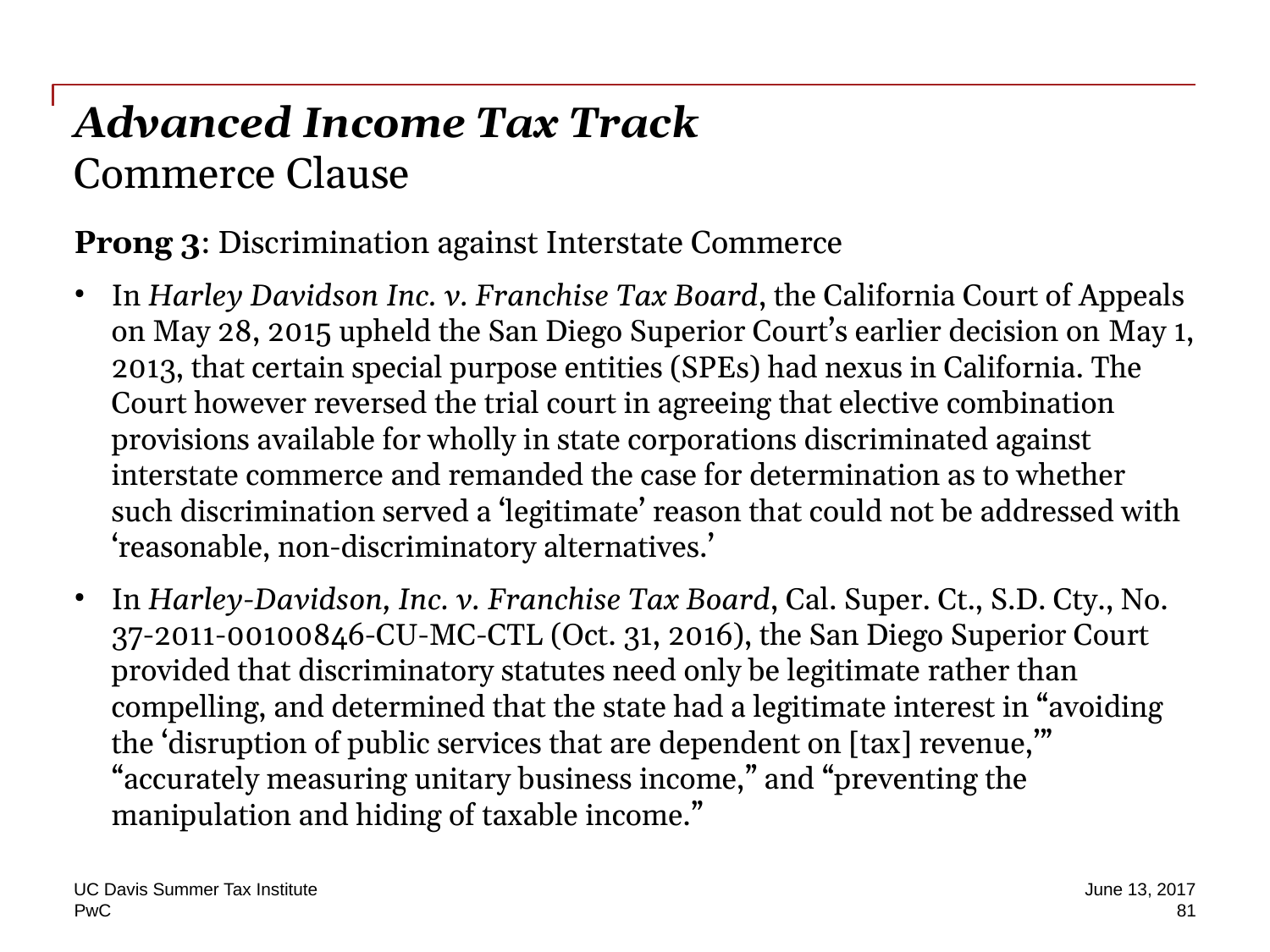

# Advanced Income Tax Track Commerce Clause
Prong 3: Discrimination against Interstate Commerce
In Harley Davidson Inc. v. Franchise Tax Board, the California Court of Appeals on May 28, 2015 upheld the San Diego Superior Court’s earlier decision on May 1, 2013, that certain special purpose entities (SPEs) had nexus in California. The Court however reversed the trial court in agreeing that elective combination provisions available for wholly in state corporations discriminated against interstate commerce and remanded the case for determination as to whether such discrimination served a ‘legitimate’ reason that could not be addressed with ‘reasonable, non-discriminatory alternatives.’
In Harley-Davidson, Inc. v. Franchise Tax Board, Cal. Super. Ct., S.D. Cty., No. 37-2011-00100846-CU-MC-CTL (Oct. 31, 2016), the San Diego Superior Court provided that discriminatory statutes need only be legitimate rather than compelling, and determined that the state had a legitimate interest in “avoiding the ‘disruption of public services that are dependent on [tax] revenue,’” “accurately measuring unitary business income,” and “preventing the manipulation and hiding of taxable income.”

UC Davis Summer Tax Institute
June 13, 2017
81